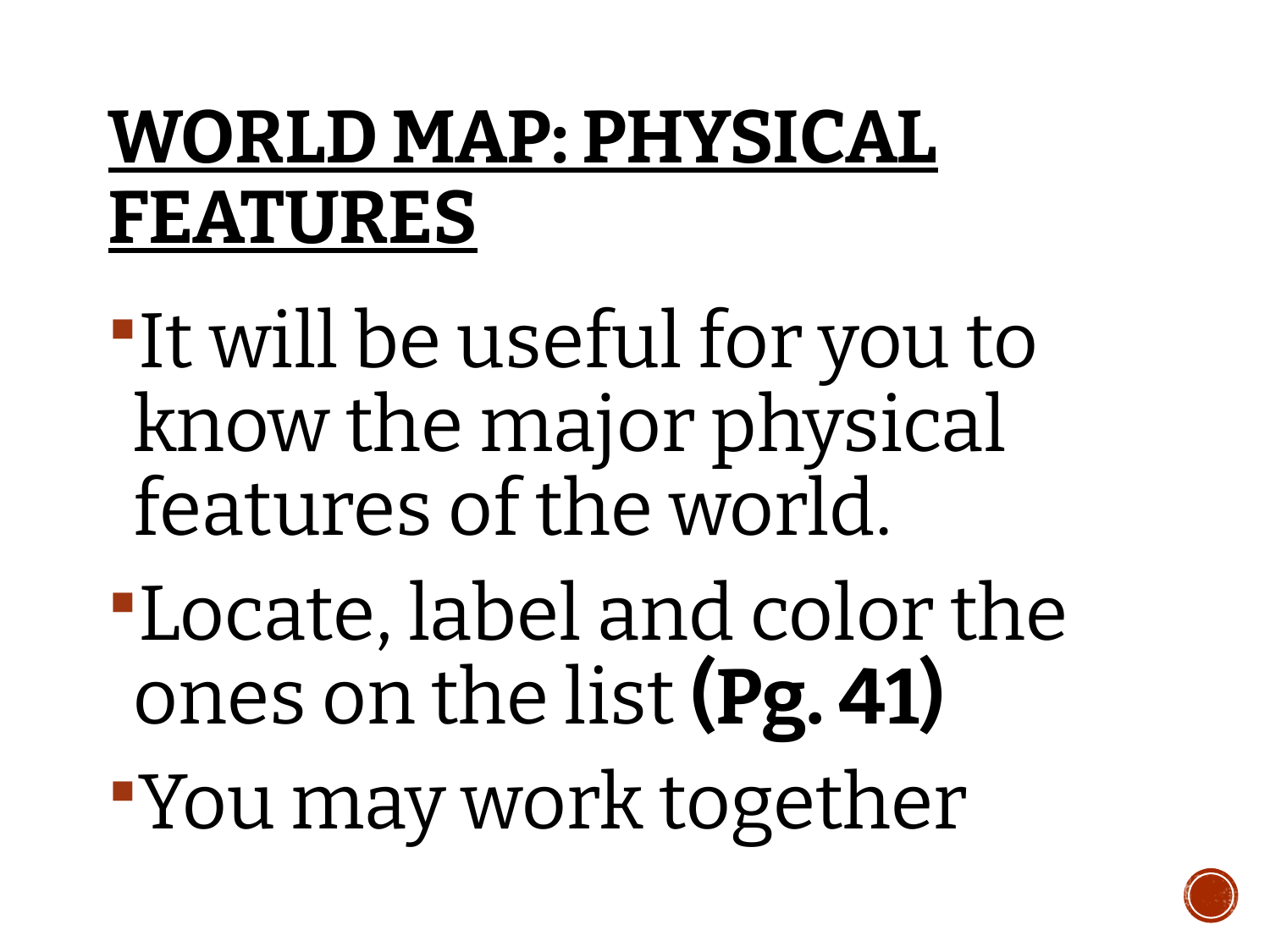

# World Map: PHYSICAL FEATURES
It will be useful for you to know the major physical features of the world.
Locate, label and color the ones on the list (Pg. 41)
You may work together